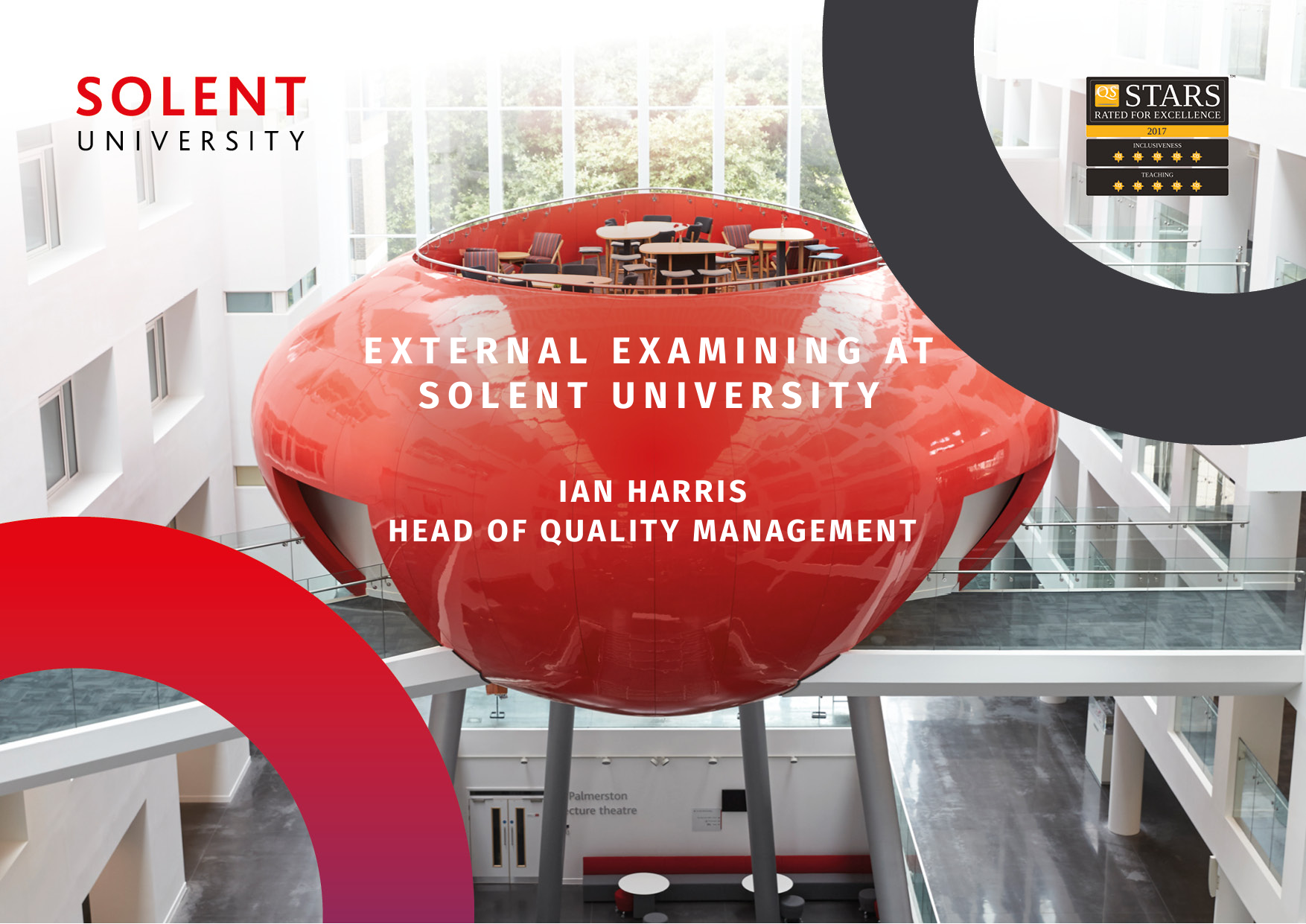

# External examining at Solent university
Ian Harris
Head of quality management